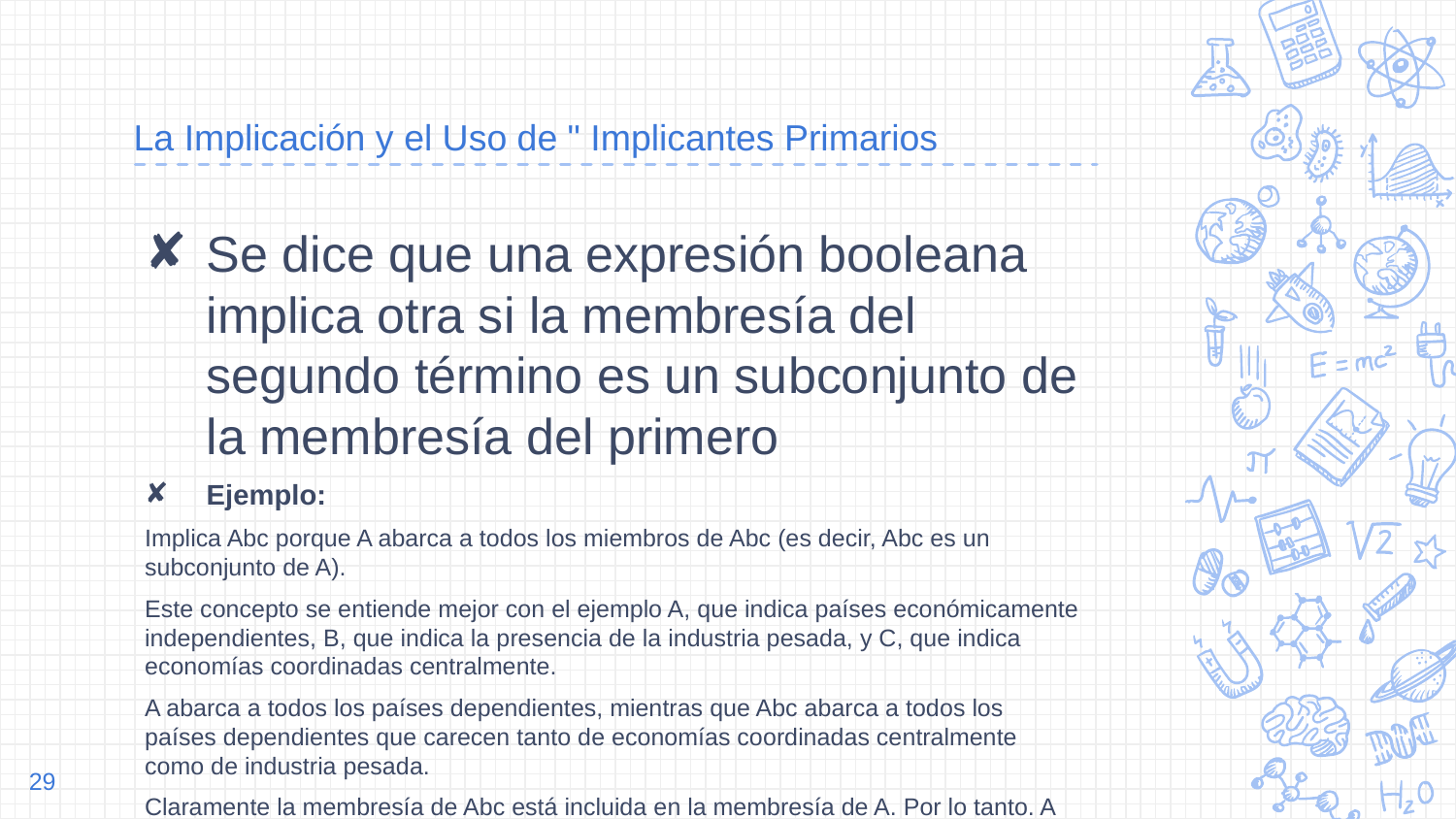

# La Implicación y el Uso de " Implicantes Primarios
Se dice que una expresión booleana implica otra si la membresía del segundo término es un subconjunto de la membresía del primero
Ejemplo:
Implica Abc porque A abarca a todos los miembros de Abc (es decir, Abc es un subconjunto de A).
Este concepto se entiende mejor con el ejemplo A, que indica países económicamente independientes, B, que indica la presencia de la industria pesada, y C, que indica economías coordinadas centralmente.
A abarca a todos los países dependientes, mientras que Abc abarca a todos los países dependientes que carecen tanto de economías coordinadas centralmente como de industria pesada.
Claramente la membresía de Abc está incluida en la membresía de A. Por lo tanto. A implica Abc
29